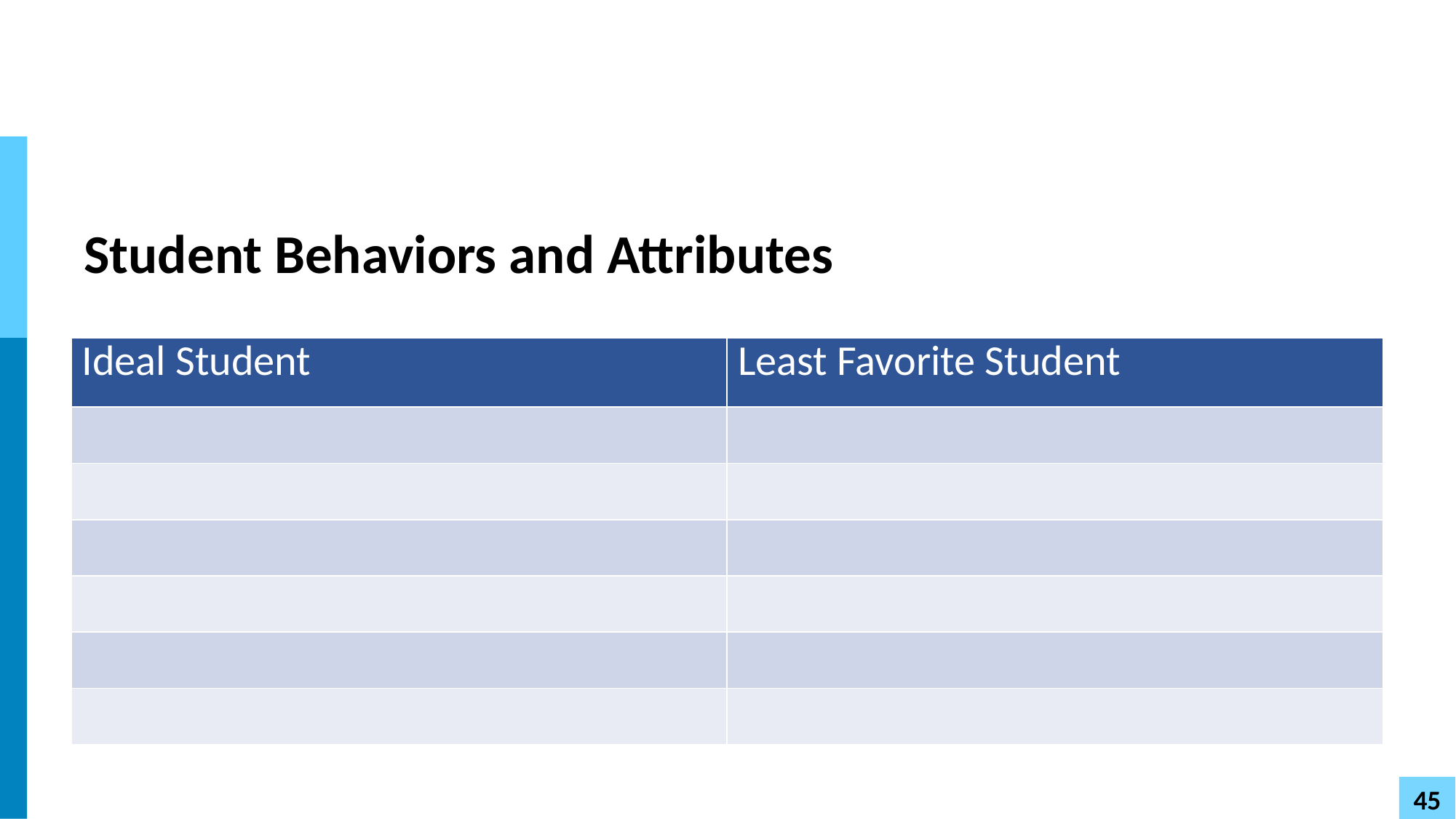

# Student Behaviors and Attributes
| Ideal Student | Least Favorite Student |
| --- | --- |
|  |  |
|  |  |
|  |  |
|  |  |
|  |  |
|  |  |